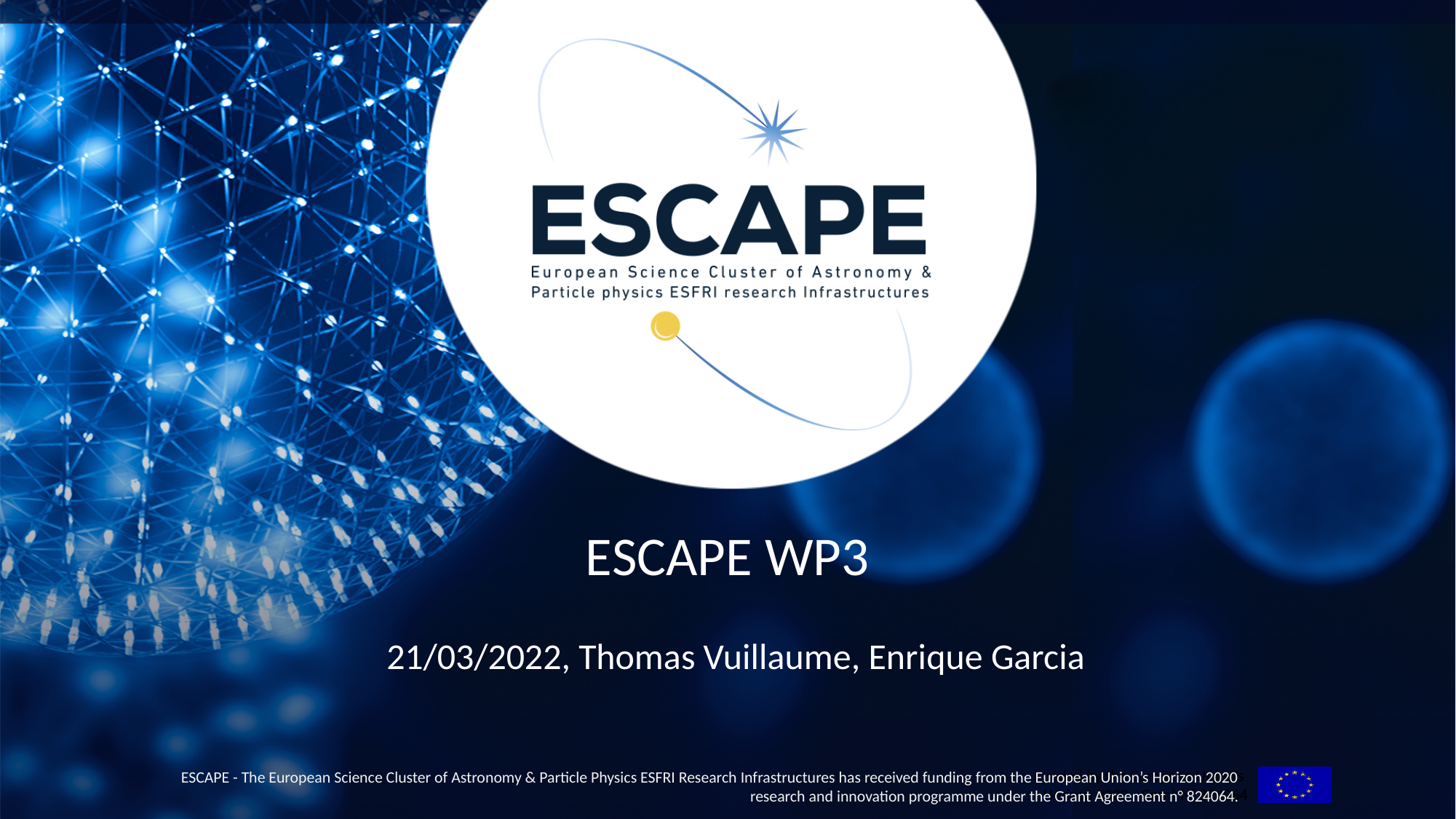

# ESCAPE WP3
21/03/2022, Thomas Vuillaume, Enrique Garcia